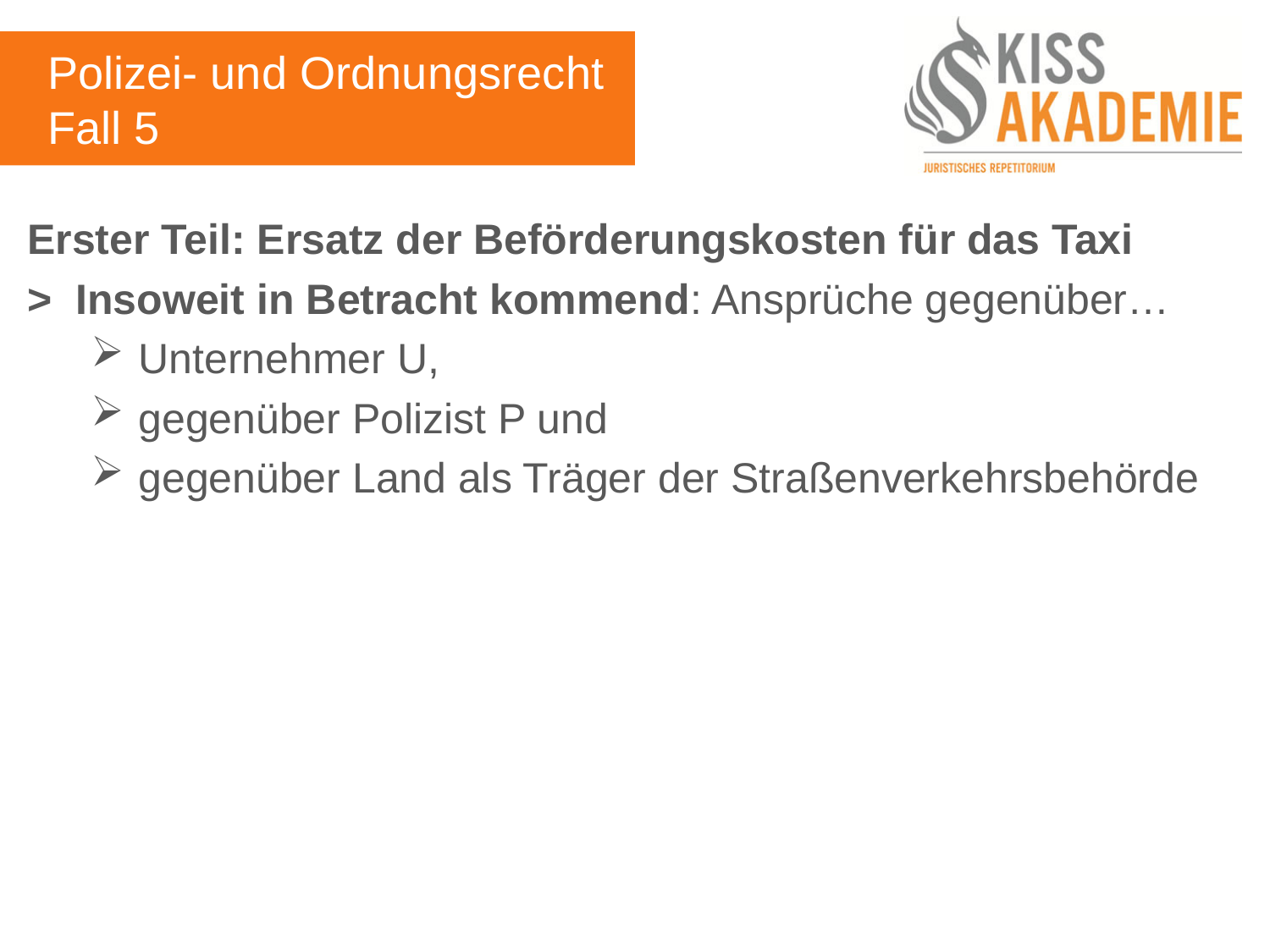

Polizei- und Ordnungsrecht
Fall 5
Erster Teil: Ersatz der Beförderungskosten für das Taxi
>  Insoweit in Betracht kommend: Ansprüche gegenüber…
Unternehmer U,
gegenüber Polizist P und
gegenüber Land als Träger der Straßenverkehrsbehörde